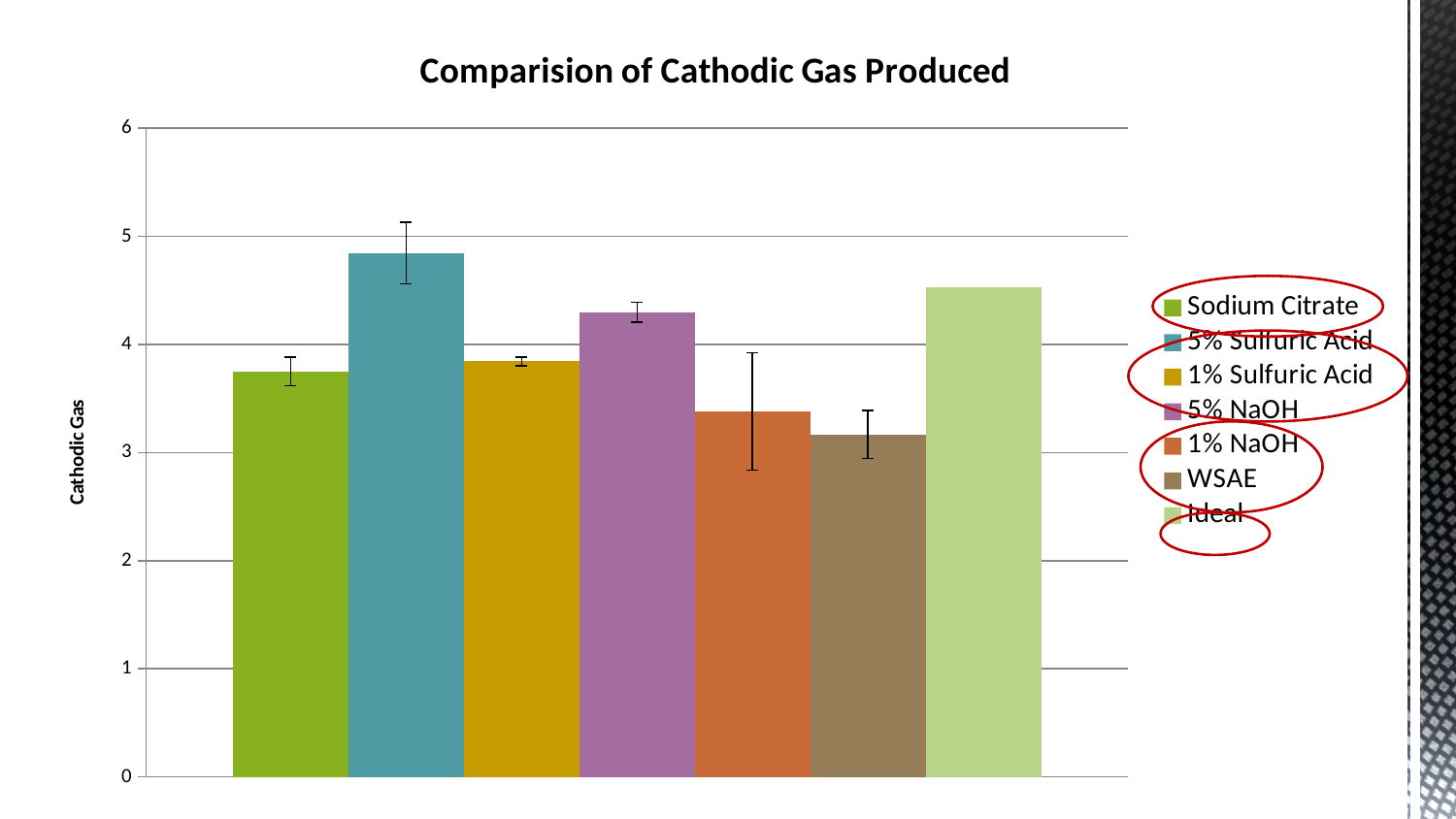

### Chart: Comparision of Cathodic Gas Produced

| Category | Sodium Citrate | 5% Sulfuric Acid | 1% Sulfuric Acid | 5% NaOH | 1% NaOH | WSAE | Ideal |
|---|---|---|---|---|---|---|---|
#